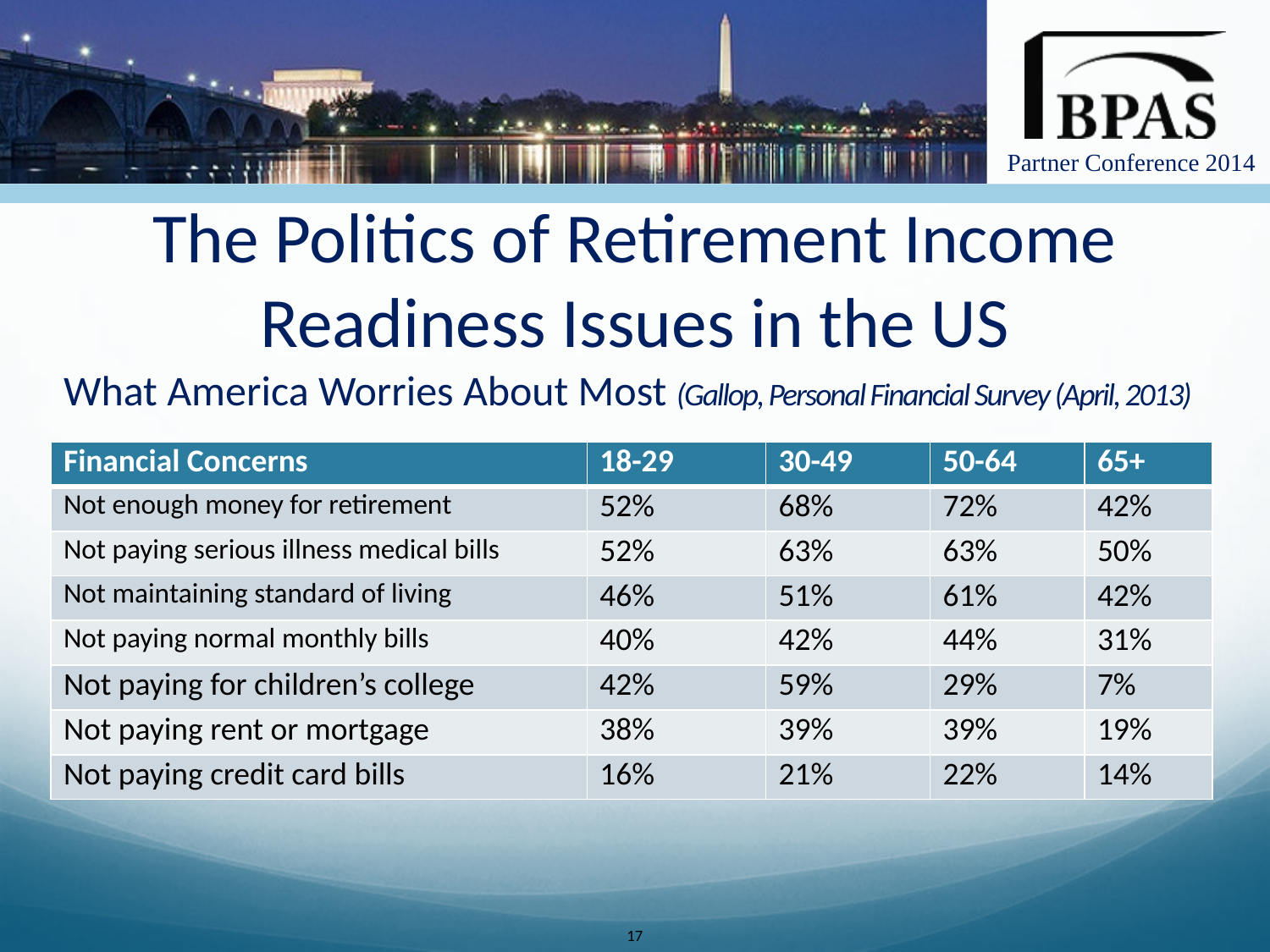

# The Politics of Retirement Income Readiness Issues in the US
What America Worries About Most (Gallop, Personal Financial Survey (April, 2013)

| Financial Concerns | 18-29 | 30-49 | 50-64 | 65+ |
| --- | --- | --- | --- | --- |
| Not enough money for retirement | 52% | 68% | 72% | 42% |
| Not paying serious illness medical bills | 52% | 63% | 63% | 50% |
| Not maintaining standard of living | 46% | 51% | 61% | 42% |
| Not paying normal monthly bills | 40% | 42% | 44% | 31% |
| Not paying for children’s college | 42% | 59% | 29% | 7% |
| Not paying rent or mortgage | 38% | 39% | 39% | 19% |
| Not paying credit card bills | 16% | 21% | 22% | 14% |